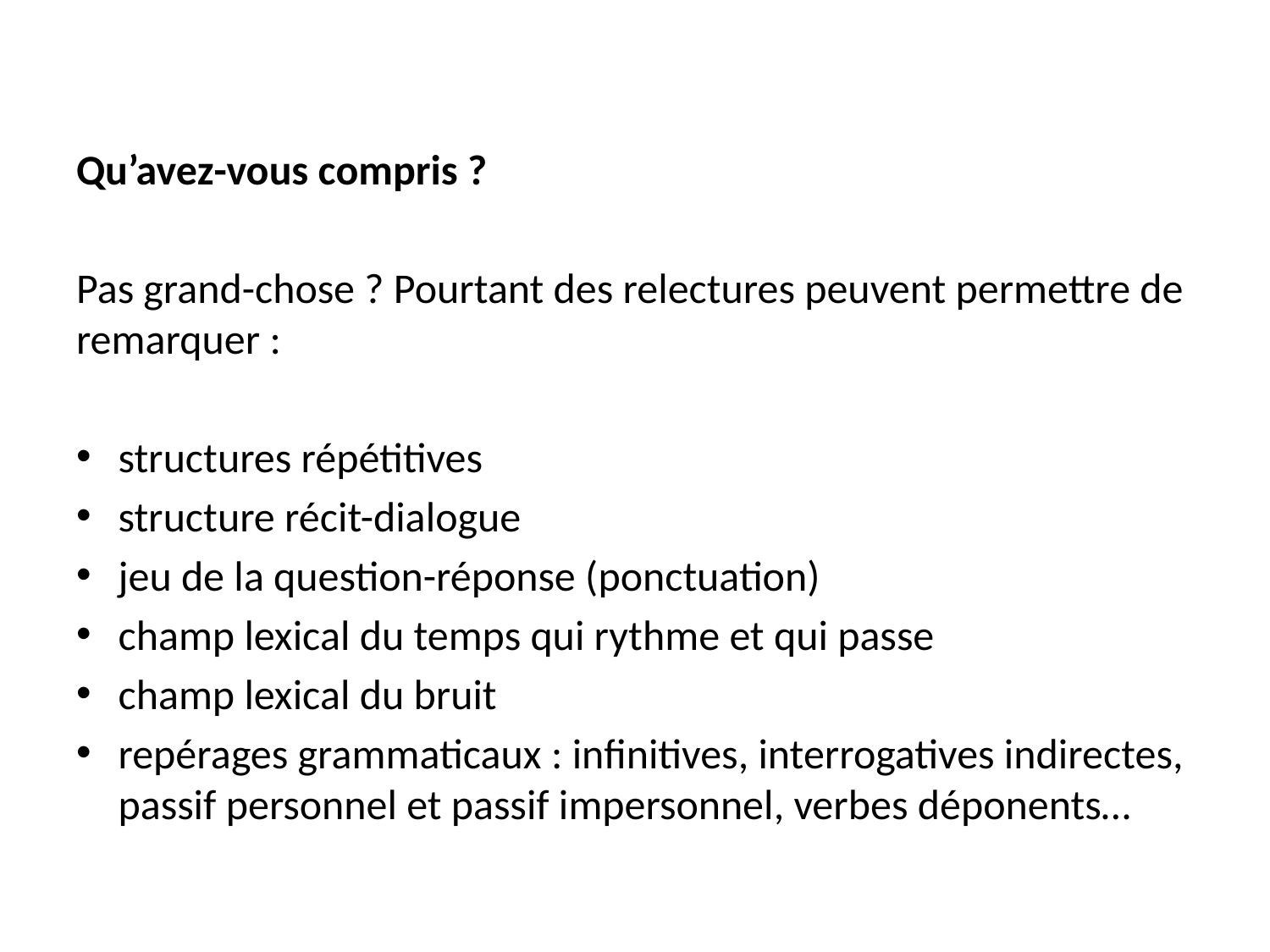

Qu’avez-vous compris ?

Pas grand-chose ? Pourtant des relectures peuvent permettre de remarquer :

structures répétitives
structure récit-dialogue
jeu de la question-réponse (ponctuation)
champ lexical du temps qui rythme et qui passe
champ lexical du bruit
repérages grammaticaux : infinitives, interrogatives indirectes, passif personnel et passif impersonnel, verbes déponents…